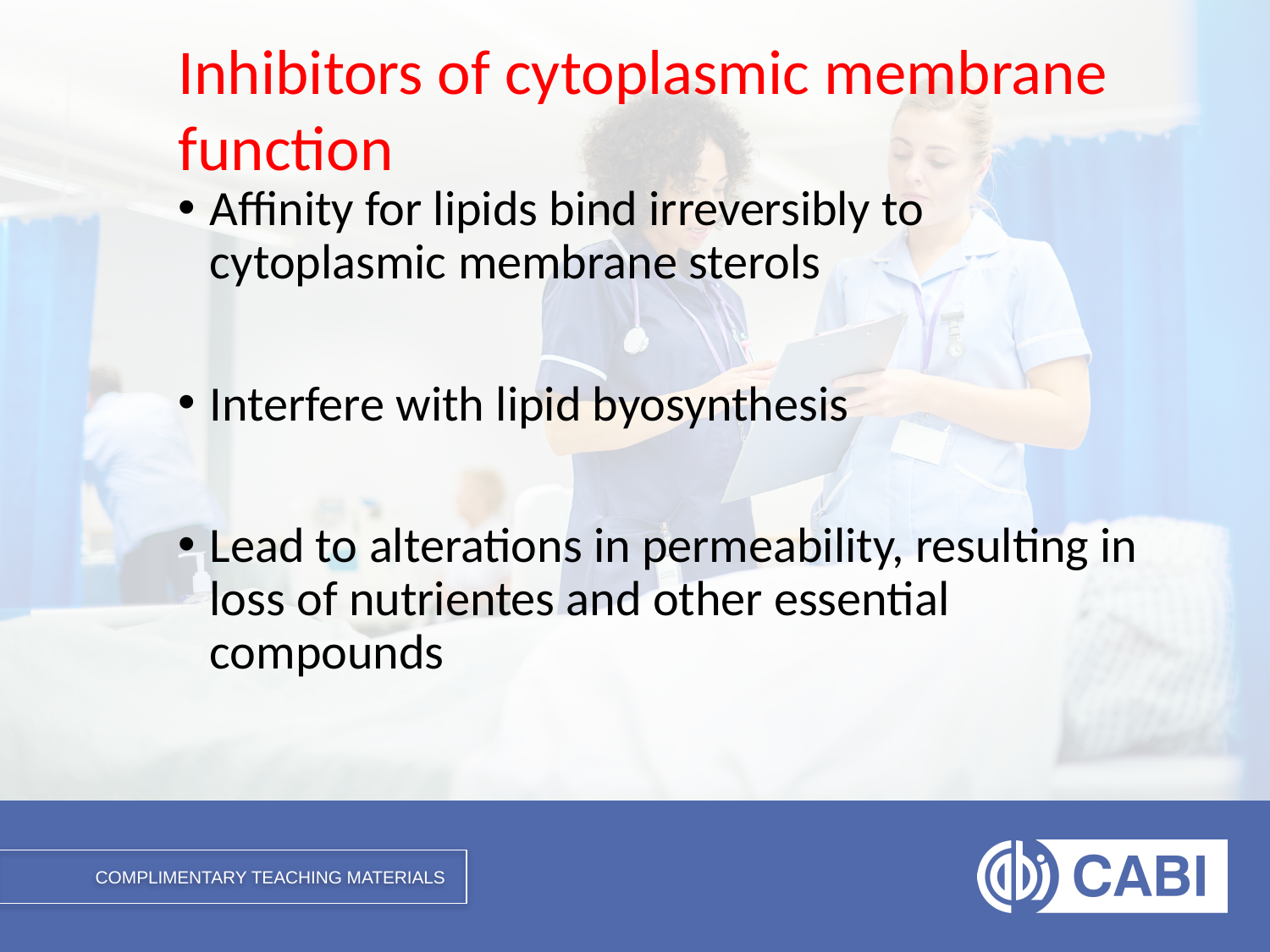

# Inhibitors of cytoplasmic membrane function
Affinity for lipids bind irreversibly to cytoplasmic membrane sterols

Interfere with lipid byosynthesis

Lead to alterations in permeability, resulting in loss of nutrientes and other essential compounds